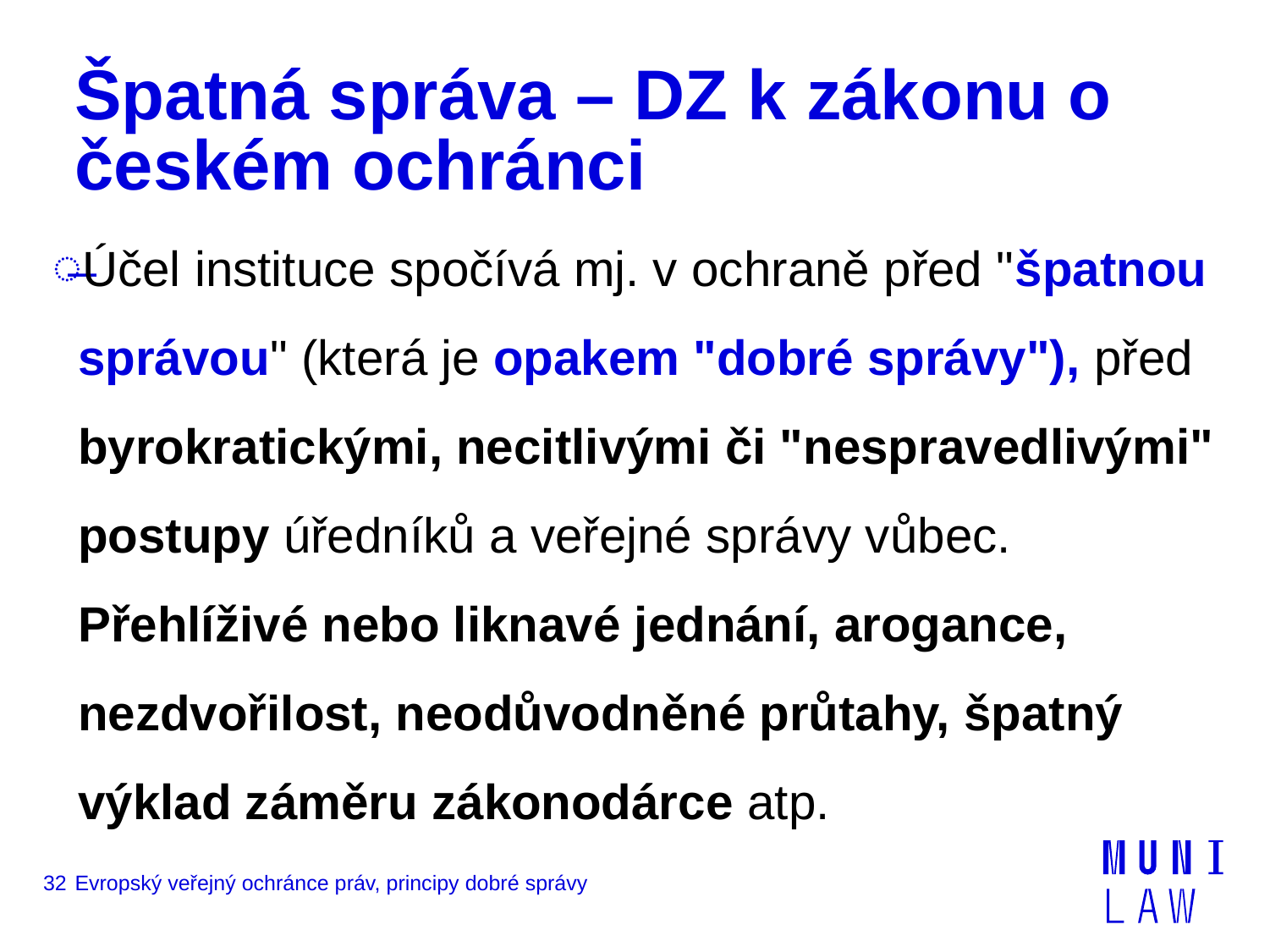

# Špatná správa – DZ k zákonu o českém ochránci
Účel instituce spočívá mj. v ochraně před "špatnou správou" (která je opakem "dobré správy"), před byrokratickými, necitlivými či "nespravedlivými" postupy úředníků a veřejné správy vůbec. Přehlíživé nebo liknavé jednání, arogance, nezdvořilost, neodůvodněné průtahy, špatný výklad záměru zákonodárce atp.
32
Evropský veřejný ochránce práv, principy dobré správy